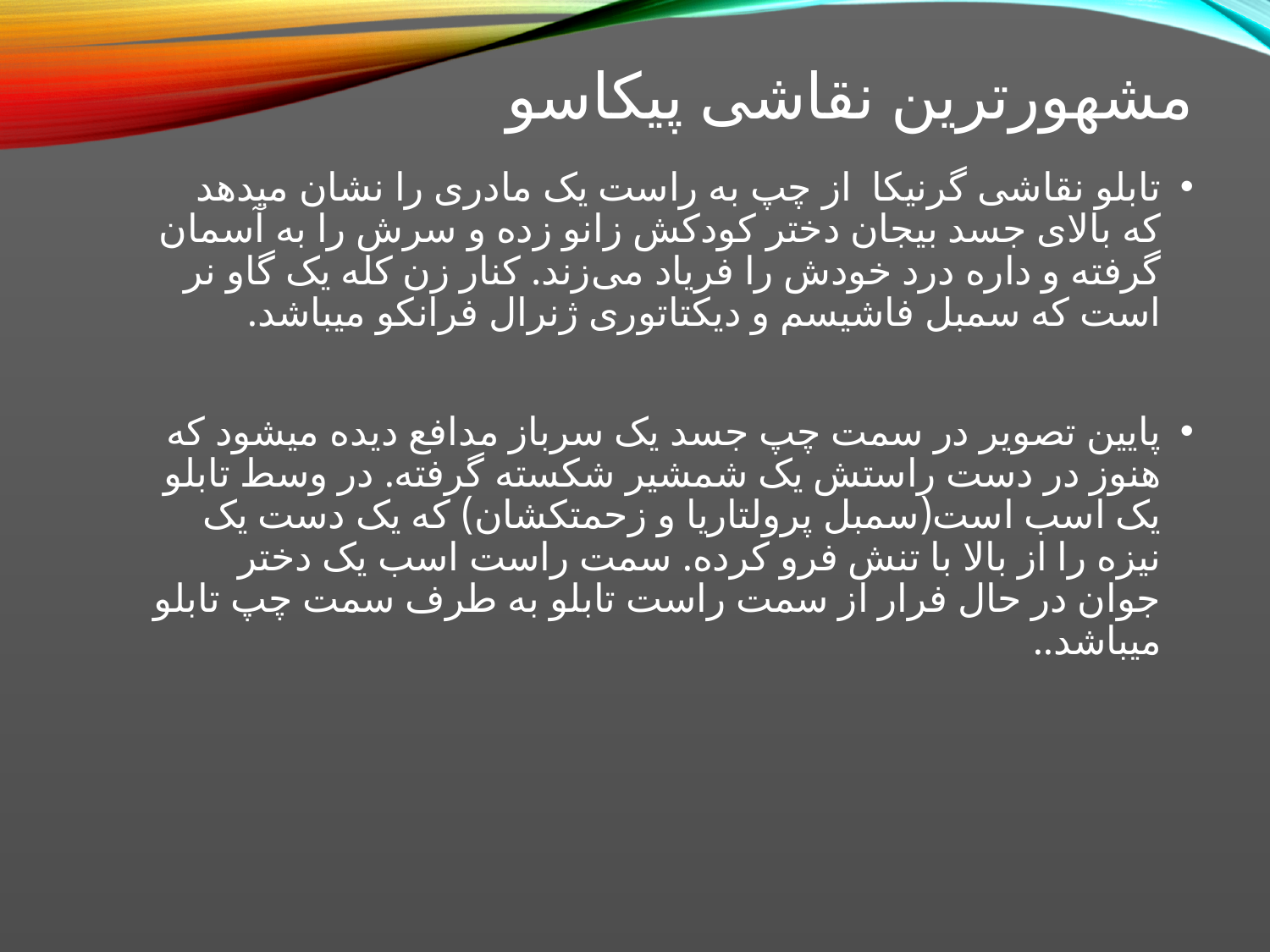

# مشهورترین نقاشی پیکاسو
تابلو نقاشی گرنیکا  از چپ به راست یک مادری را نشان میدهد که بالای جسد بیجان دختر کودکش زانو زده و سرش را به آسمان گرفته و داره درد خودش را فریاد می‌زند. کنار زن کله یک گاو نر است که سمبل فاشیسم و دیکتاتوری ژنرال فرانکو میباشد.

پایین تصویر در سمت چپ جسد یک سرباز مدافع دیده میشود که هنوز در دست راستش یک شمشیر شکسته گرفته. در وسط تابلو یک اسب است(سمبل پرولتاریا و زحمتکشان) که یک دست یک نیزه را از بالا با تنش فرو کرده. سمت راست اسب یک دختر جوان در حال فرار از سمت راست تابلو به طرف سمت چپ تابلو میباشد..